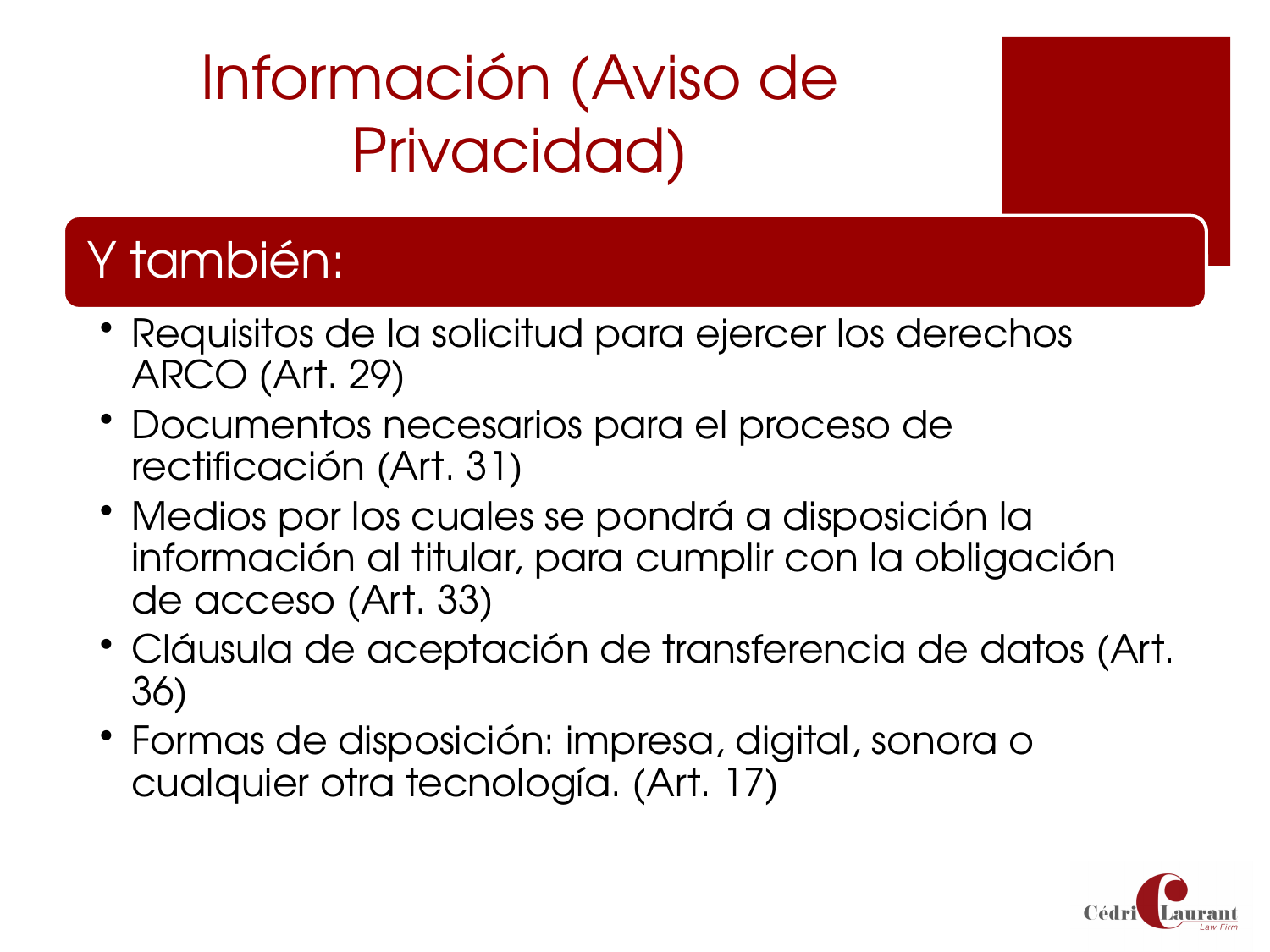

# Información (Aviso de Privacidad)
Y también:
Requisitos de la solicitud para ejercer los derechos ARCO (Art. 29)
Documentos necesarios para el proceso de rectificación (Art. 31)
Medios por los cuales se pondrá a disposición la información al titular, para cumplir con la obligación de acceso (Art. 33)
Cláusula de aceptación de transferencia de datos (Art. 36)
Formas de disposición: impresa, digital, sonora o cualquier otra tecnología. (Art. 17)